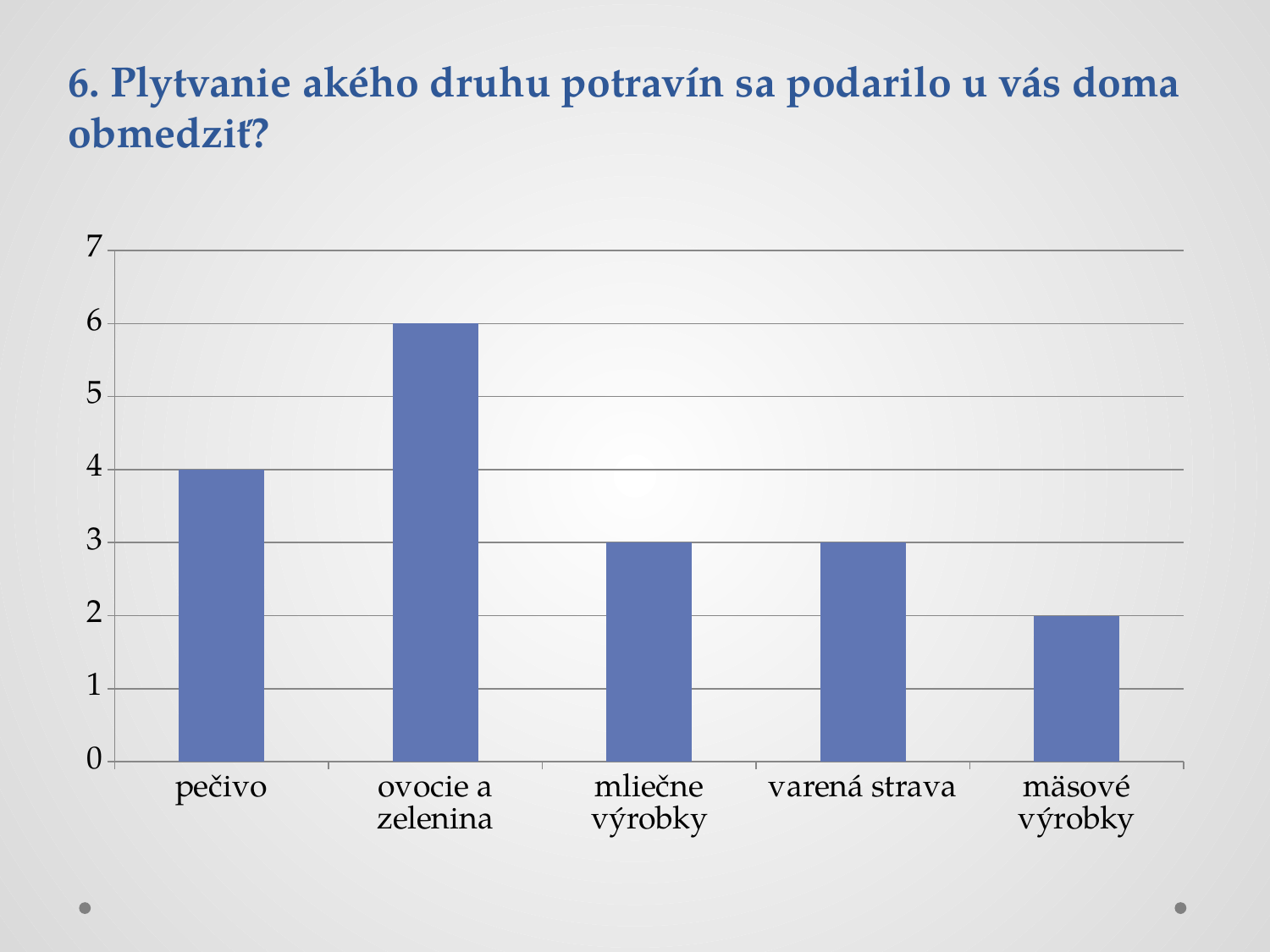

# 6. Plytvanie akého druhu potravín sa podarilo u vás doma obmedziť?

### Chart

| Category | Rad 1 |
|---|---|
| pečivo | 4.0 |
| ovocie a zelenina | 6.0 |
| mliečne výrobky | 3.0 |
| varená strava | 3.0 |
| mäsové výrobky | 2.0 |